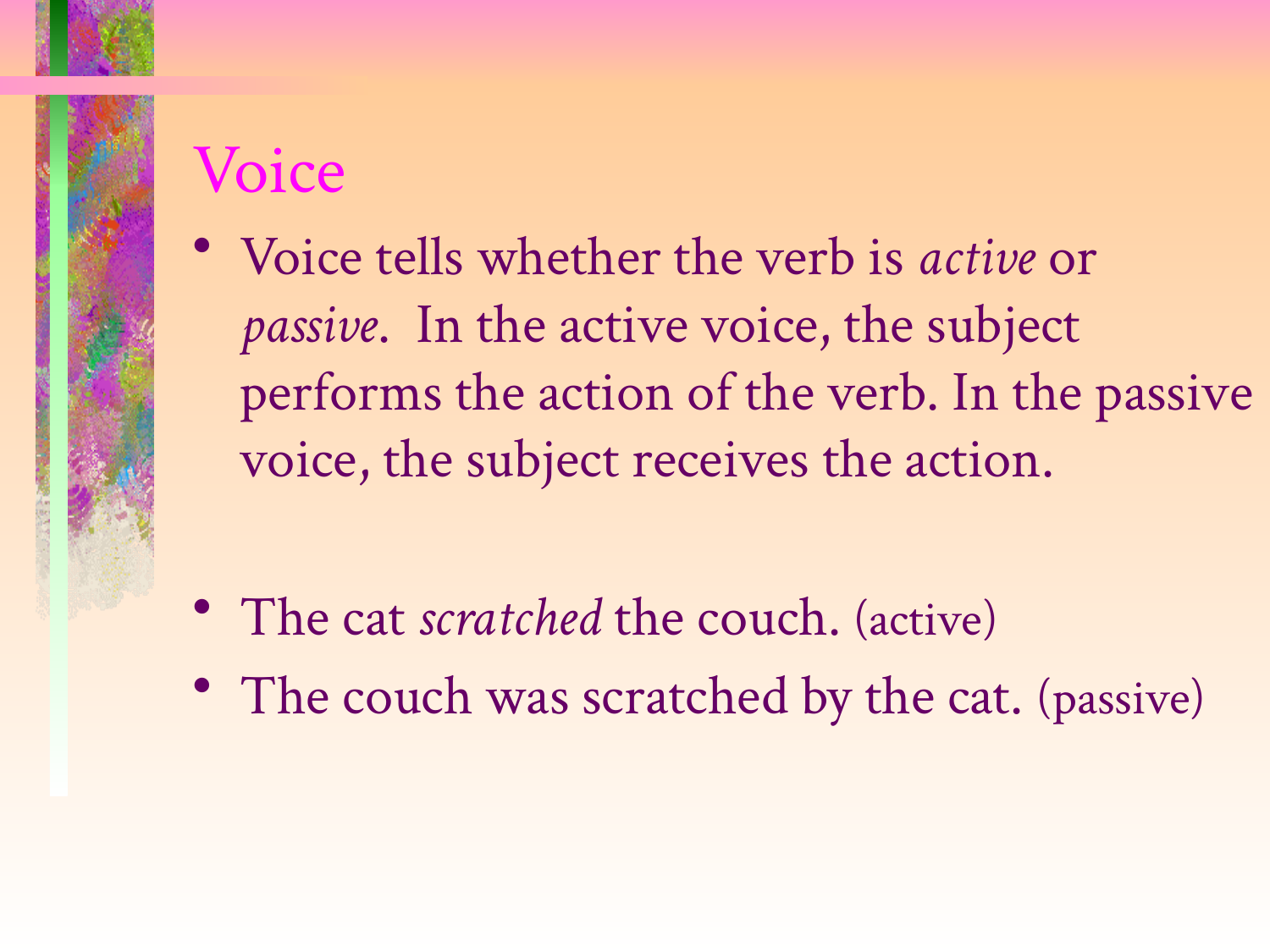

# Voice
Voice tells whether the verb is active or passive.  In the active voice, the subject performs the action of the verb. In the passive voice, the subject receives the action.

The cat scratched the couch. (active)
The couch was scratched by the cat. (passive)